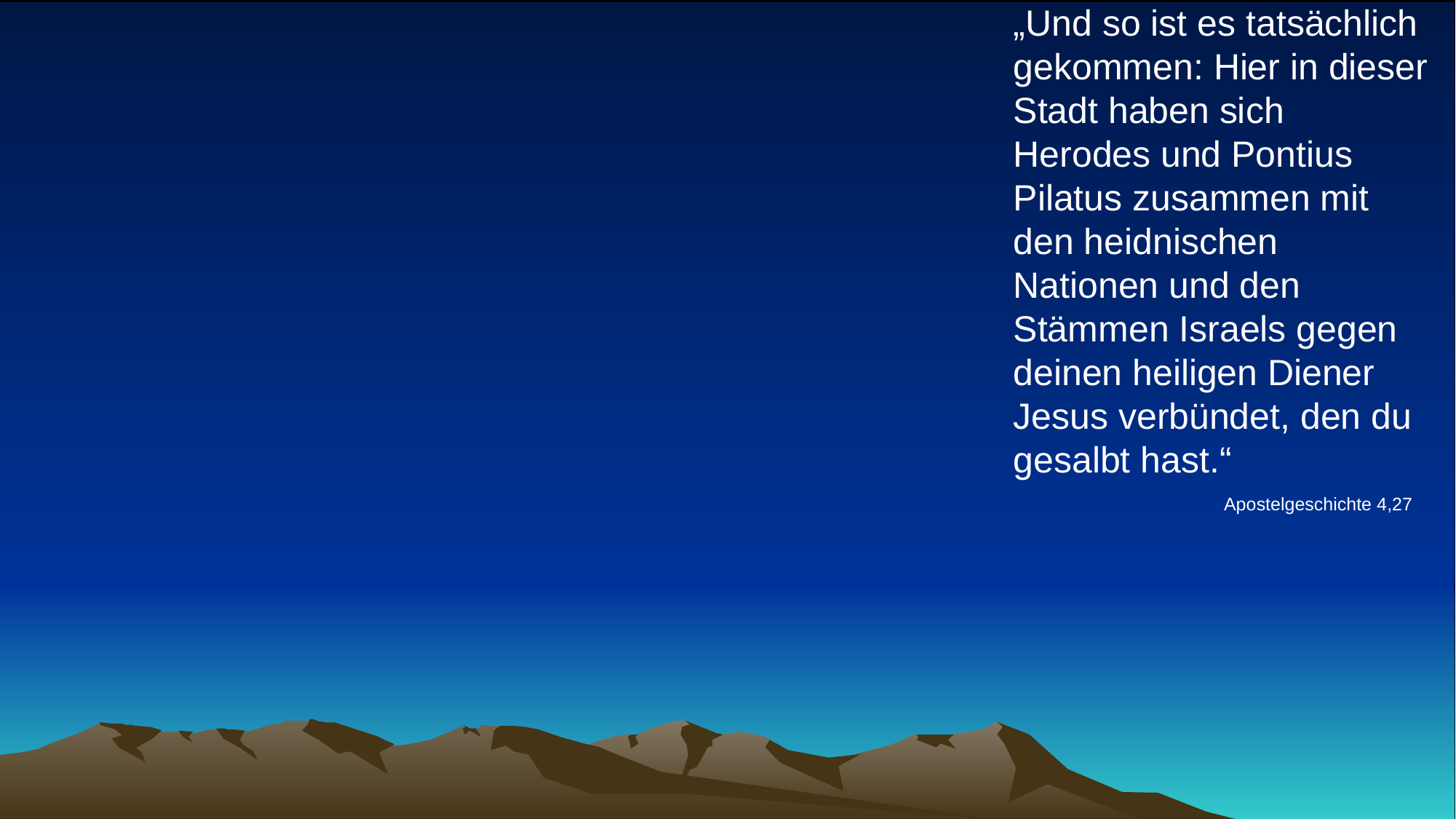

# „Und so ist es tatsächlich gekommen: Hier in dieser Stadt haben sich Herodes und Pontius Pilatus zusammen mit den heidnischen Nationen und den Stämmen Israels gegen deinen heiligen Diener Jesus verbündet, den du gesalbt hast.“
Apostelgeschichte 4,27